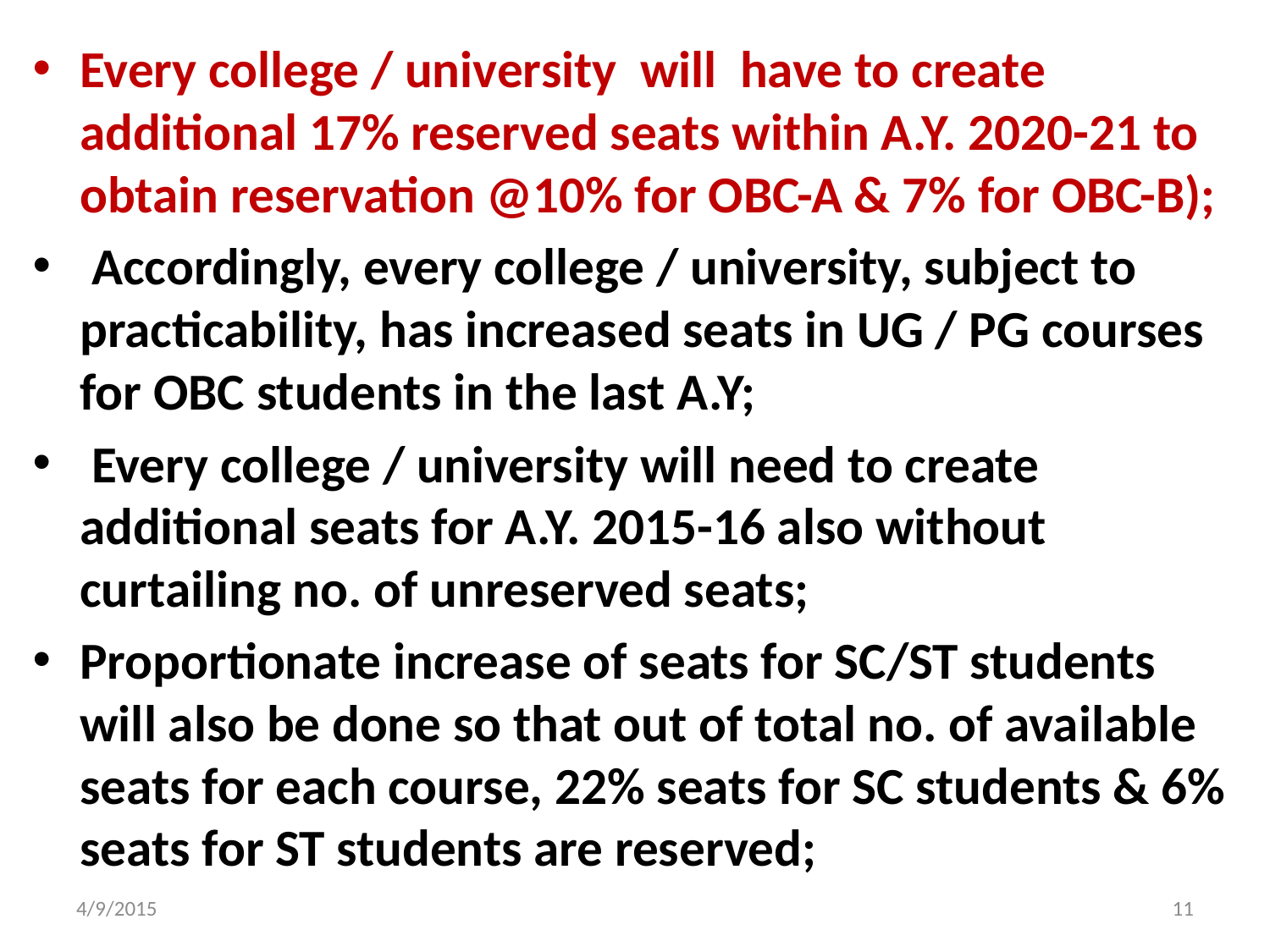

Every college / university  will  have to create additional 17% reserved seats within A.Y. 2020-21 to obtain reservation @10% for OBC-A & 7% for OBC-B);
 Accordingly, every college / university, subject to practicability, has increased seats in UG / PG courses for OBC students in the last A.Y;
 Every college / university will need to create additional seats for A.Y. 2015-16 also without curtailing no. of unreserved seats;
Proportionate increase of seats for SC/ST students will also be done so that out of total no. of available seats for each course, 22% seats for SC students & 6% seats for ST students are reserved;

4/9/2015
11